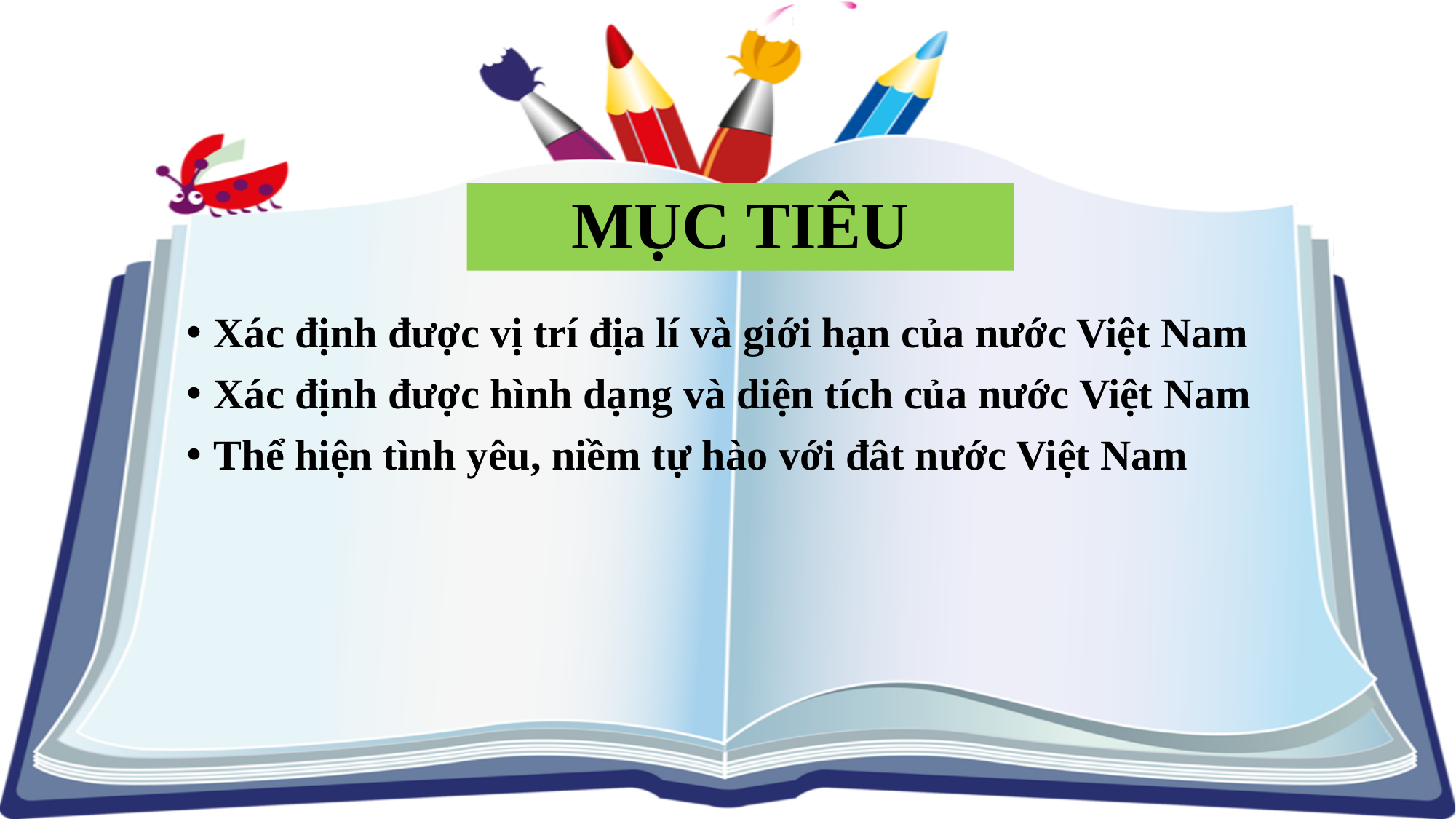

# MỤC TIÊU
Xác định được vị trí địa lí và giới hạn của nước Việt Nam
Xác định được hình dạng và diện tích của nước Việt Nam
Thể hiện tình yêu, niềm tự hào với đât nước Việt Nam